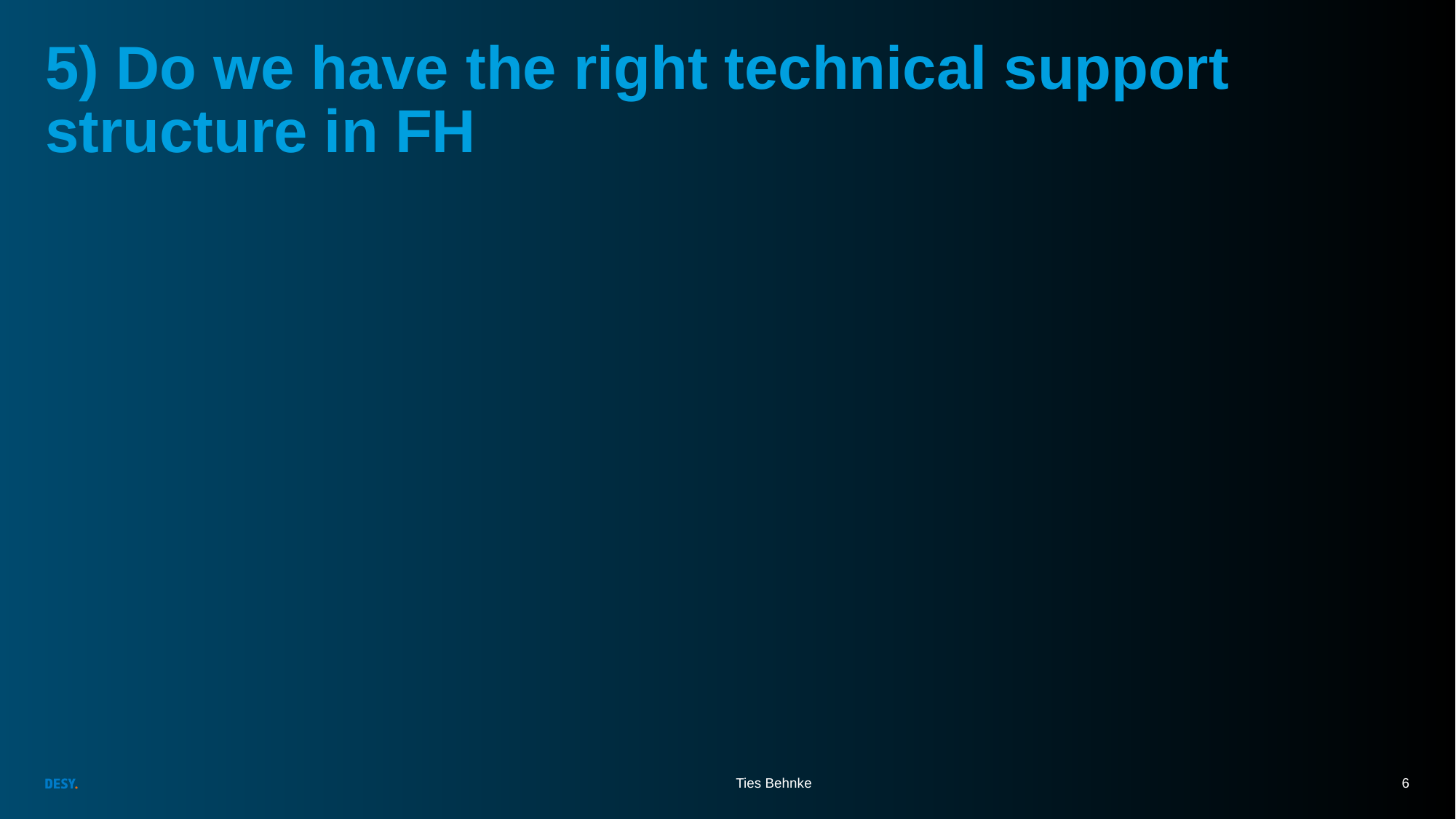

# 5) Do we have the right technical support structure in FH
Ties Behnke
6